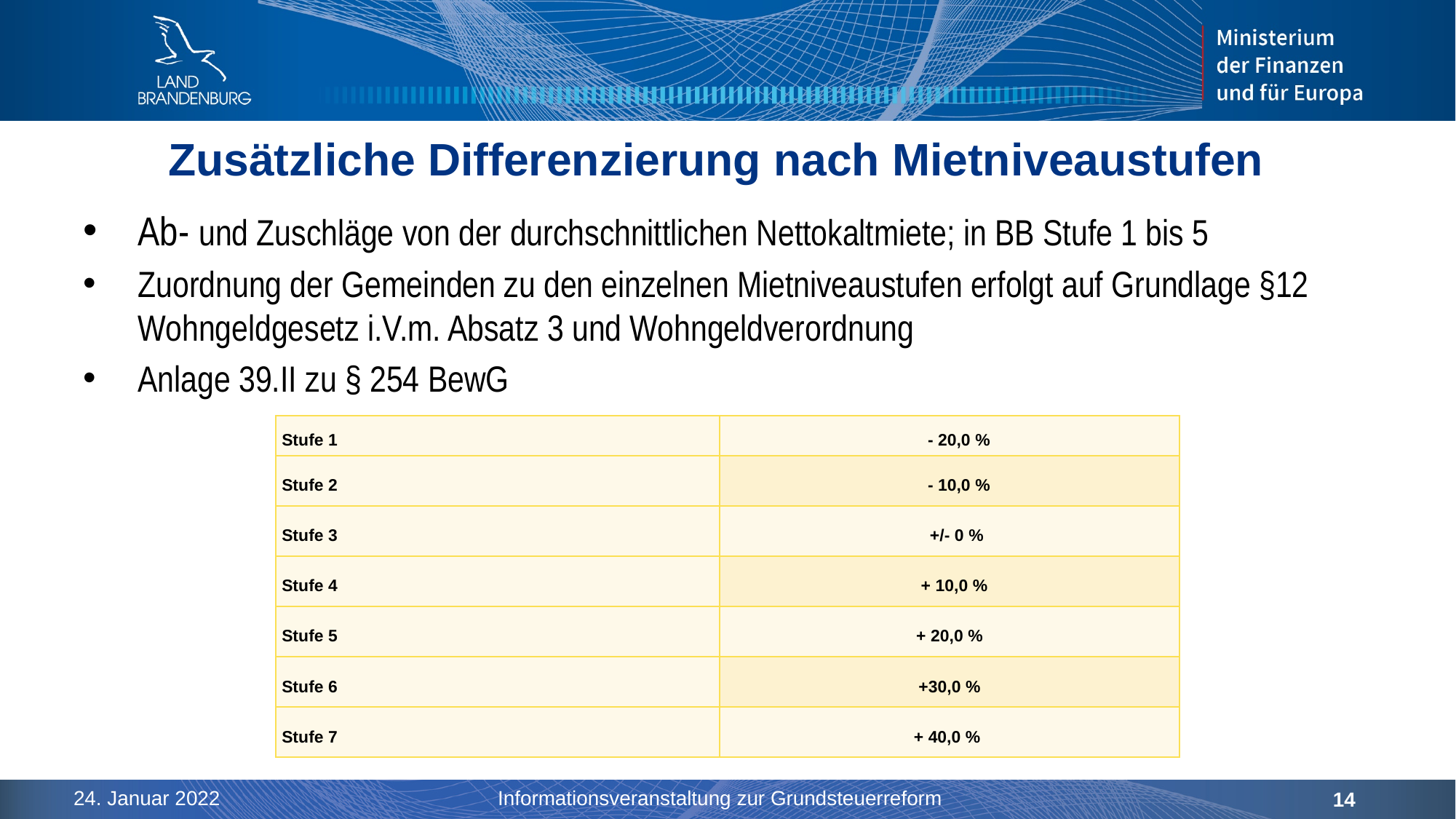

# Zusätzliche Differenzierung nach Mietniveaustufen
Ab- und Zuschläge von der durchschnittlichen Nettokaltmiete; in BB Stufe 1 bis 5
Zuordnung der Gemeinden zu den einzelnen Mietniveaustufen erfolgt auf Grundlage §12 Wohngeldgesetz i.V.m. Absatz 3 und Wohngeldverordnung
Anlage 39.II zu § 254 BewG
| Stufe 1 | - 20,0 % |
| --- | --- |
| Stufe 2 | - 10,0 % |
| Stufe 3 | +/- 0 % |
| Stufe 4 | + 10,0 % |
| Stufe 5 | + 20,0 % |
| Stufe 6 | +30,0 % |
| Stufe 7 | + 40,0 % |
24. Januar 2022
Informationsveranstaltung zur Grundsteuerreform

14